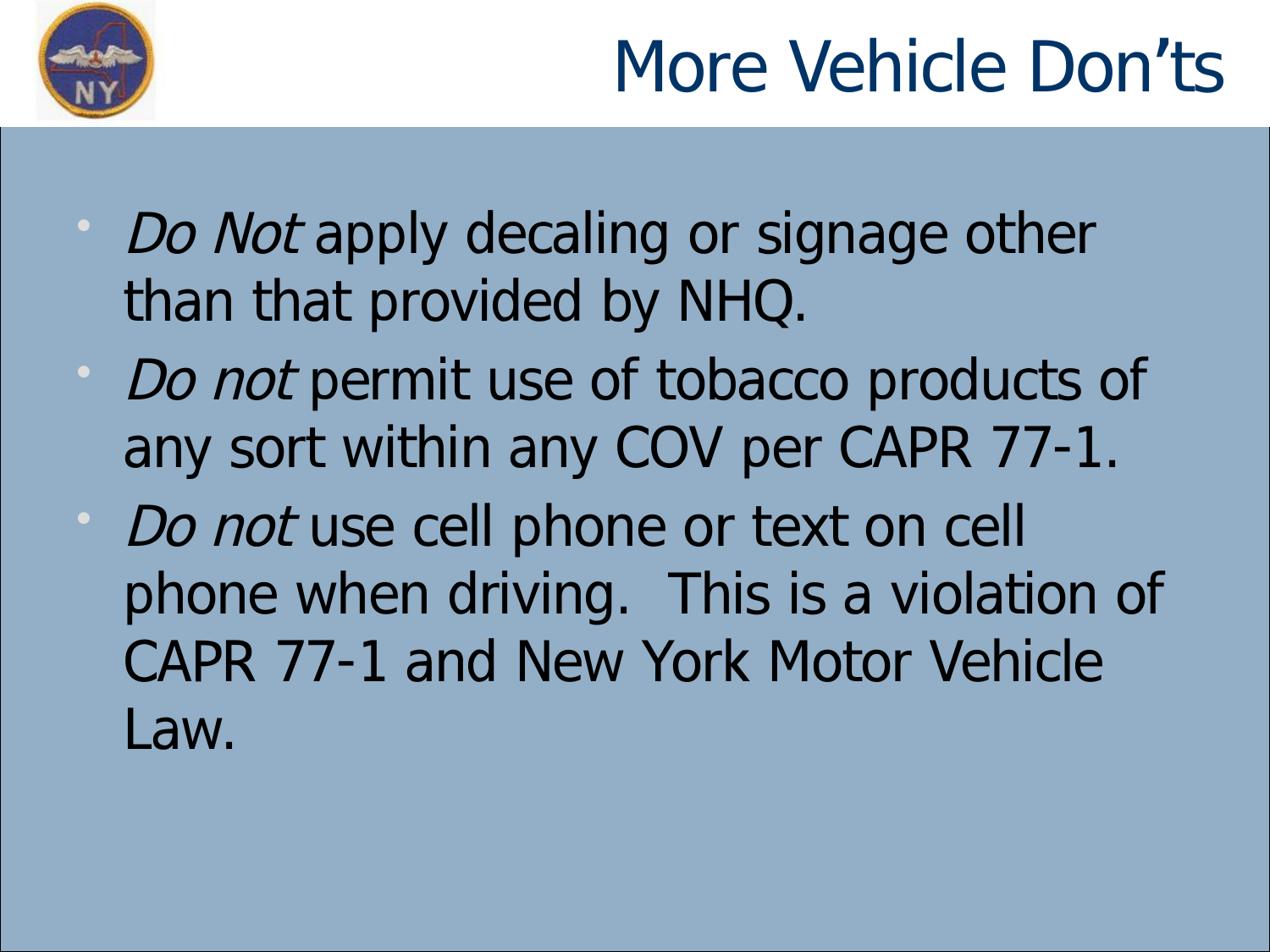

# More Vehicle Don’ts
Do Not apply decaling or signage other than that provided by NHQ.
Do not permit use of tobacco products of any sort within any COV per CAPR 77-1.
Do not use cell phone or text on cell phone when driving.  This is a violation of CAPR 77-1 and New York Motor Vehicle Law.